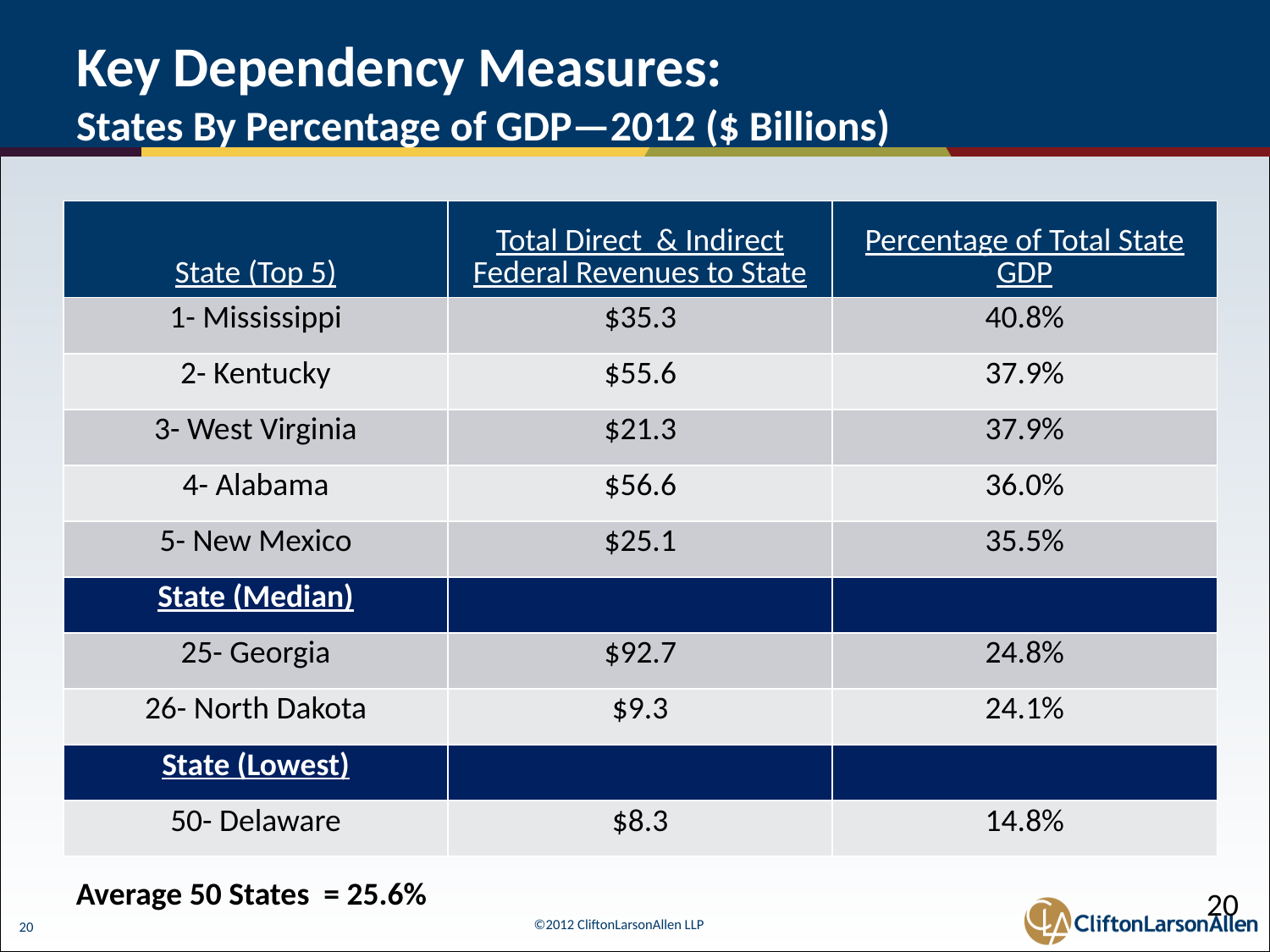

# Key Dependency Measures: States By Percentage of GDP—2012 ($ Billions)
| State (Top 5) | Total Direct & Indirect Federal Revenues to State | Percentage of Total State GDP |
| --- | --- | --- |
| 1- Mississippi | $35.3 | 40.8% |
| 2- Kentucky | $55.6 | 37.9% |
| 3- West Virginia | $21.3 | 37.9% |
| 4- Alabama | $56.6 | 36.0% |
| 5- New Mexico | $25.1 | 35.5% |
| State (Median) |  |  |
| 25- Georgia | $92.7 | 24.8% |
| 26- North Dakota | $9.3 | 24.1% |
| State (Lowest) |  |  |
| 50- Delaware | $8.3 | 14.8% |
Average 50 States  = 25.6%
20